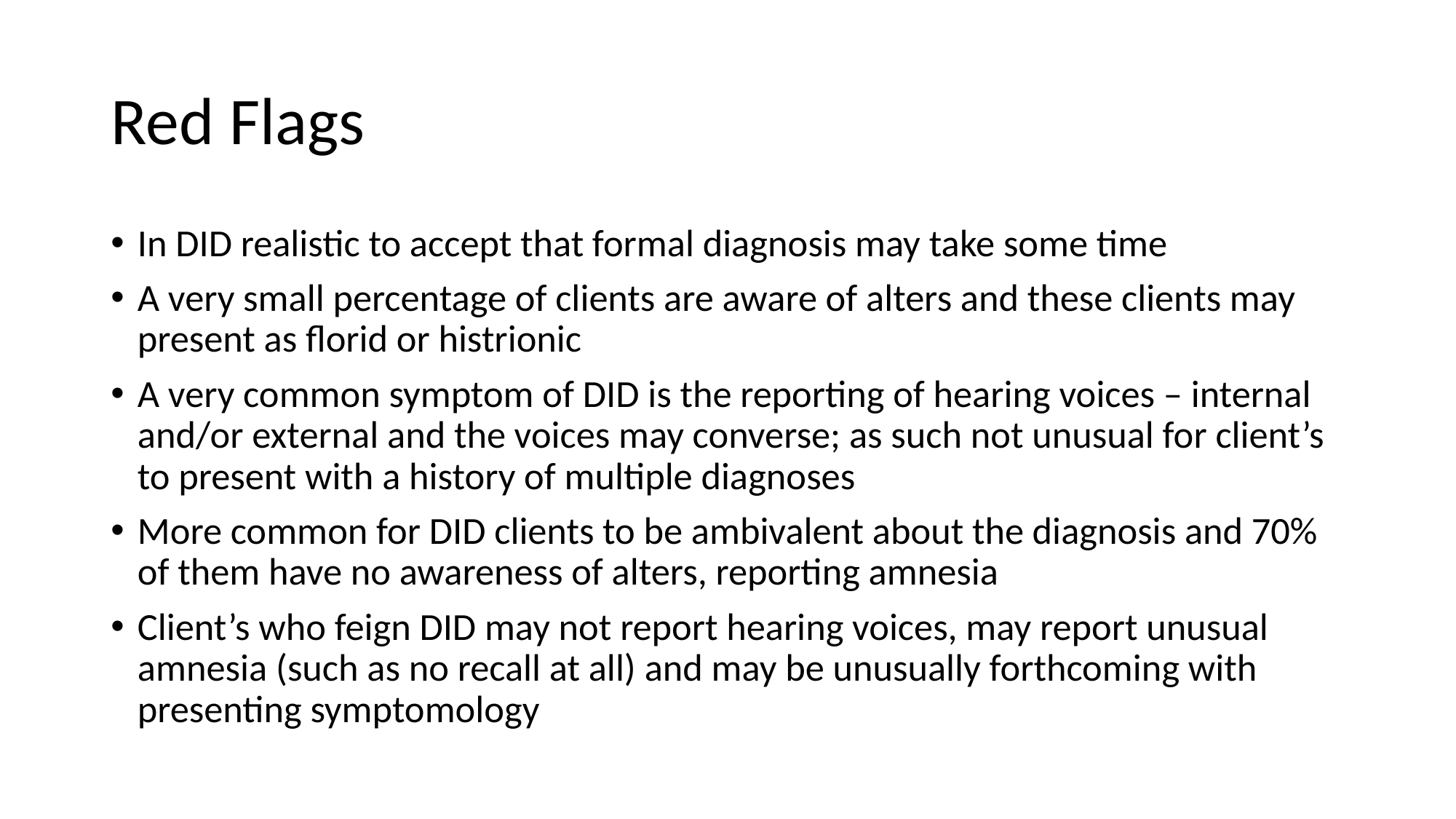

# Red Flags
In DID realistic to accept that formal diagnosis may take some time
A very small percentage of clients are aware of alters and these clients may present as florid or histrionic
A very common symptom of DID is the reporting of hearing voices – internal and/or external and the voices may converse; as such not unusual for client’s to present with a history of multiple diagnoses
More common for DID clients to be ambivalent about the diagnosis and 70% of them have no awareness of alters, reporting amnesia
Client’s who feign DID may not report hearing voices, may report unusual amnesia (such as no recall at all) and may be unusually forthcoming with presenting symptomology